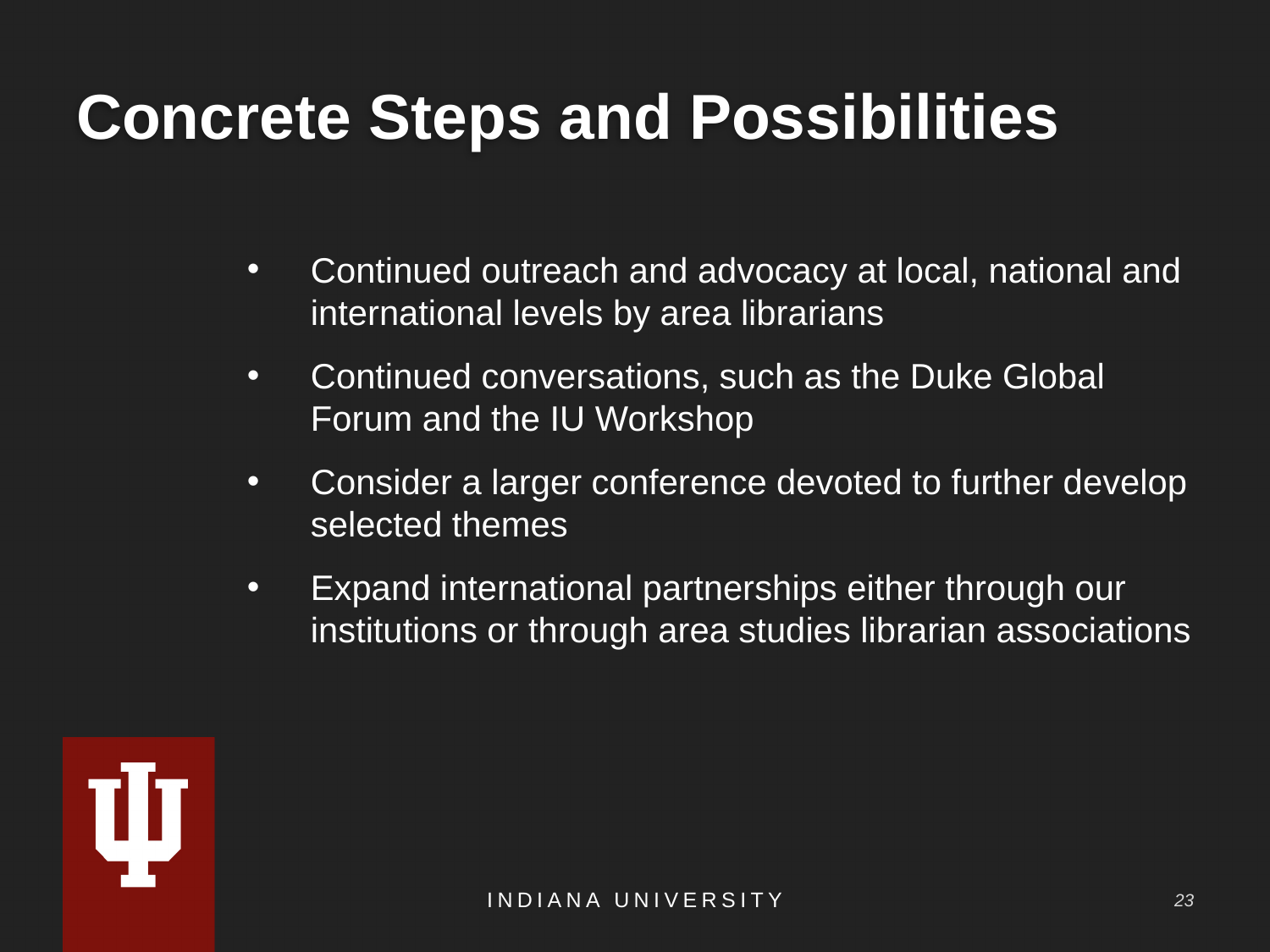

# Concrete Steps and Possibilities
Continued outreach and advocacy at local, national and international levels by area librarians
Continued conversations, such as the Duke Global Forum and the IU Workshop
Consider a larger conference devoted to further develop selected themes
Expand international partnerships either through our institutions or through area studies librarian associations
INDIANA UNIVERSITY
23